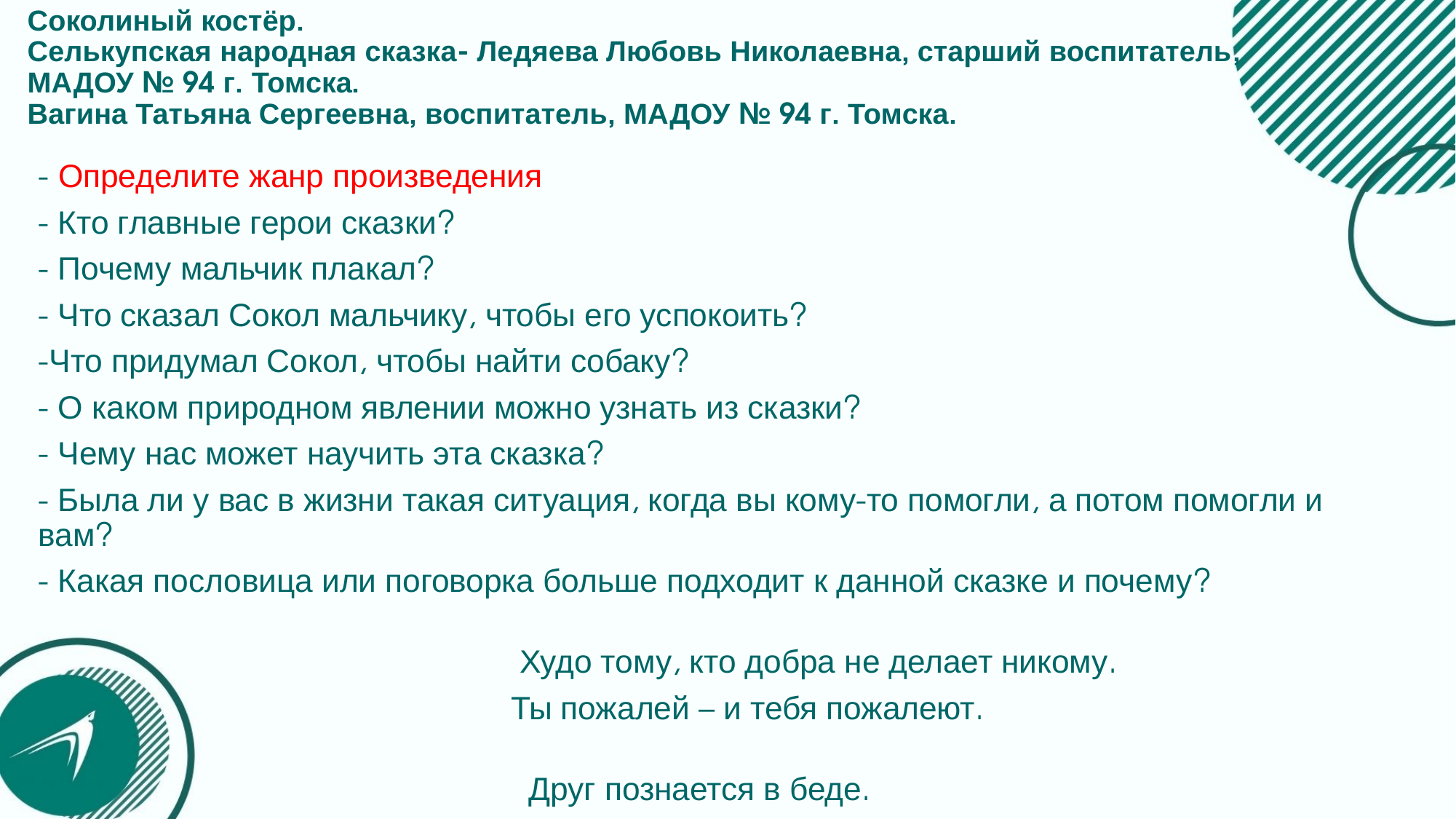

# Соколиный костёр. Селькупская народная сказка- Ледяева Любовь Николаевна, старший воспитатель, МАДОУ № 94 г. Томска. Вагина Татьяна Сергеевна, воспитатель, МАДОУ № 94 г. Томска.

- Определите жанр произведения
- Кто главные герои сказки?
- Почему мальчик плакал?
- Что сказал Сокол мальчику, чтобы его успокоить?
-Что придумал Сокол, чтобы найти собаку?
- О каком природном явлении можно узнать из сказки?
- Чему нас может научить эта сказка?
- Была ли у вас в жизни такая ситуация, когда вы кому-то помогли, а потом помогли и вам?
- Какая пословица или поговорка больше подходит к данной сказке и почему?
                                                      Худо тому, кто добра не делает никому.
                                                     Ты пожалей – и тебя пожалеют.
                                                       Друг познается в беде.